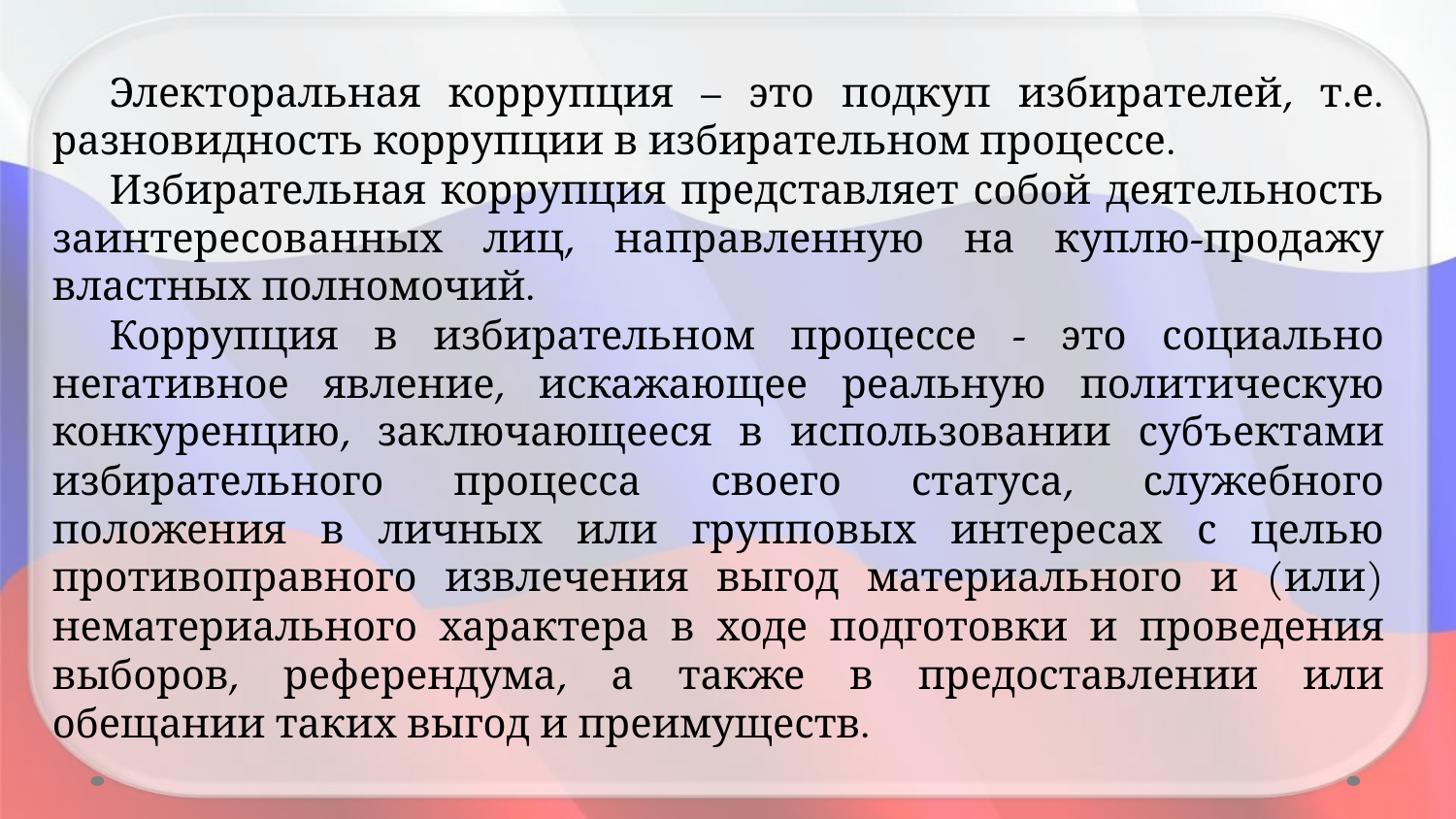

Электоральная коррупция – это подкуп избирателей, т.е. разновидность коррупции в избирательном процессе.
Избирательная коррупция представляет собой деятельность заинтересованных лиц, направленную на куплю-продажу властных полномочий.
Коррупция в избирательном процессе - это социально негативное явление, искажающее реальную политическую конкуренцию, заключающееся в использовании субъектами избирательного процесса своего статуса, служебного положения в личных или групповых интересах с целью противоправного извлечения выгод материального и (или) нематериального характера в ходе подготовки и проведения выборов, референдума, а также в предоставлении или обещании таких выгод и преимуществ.